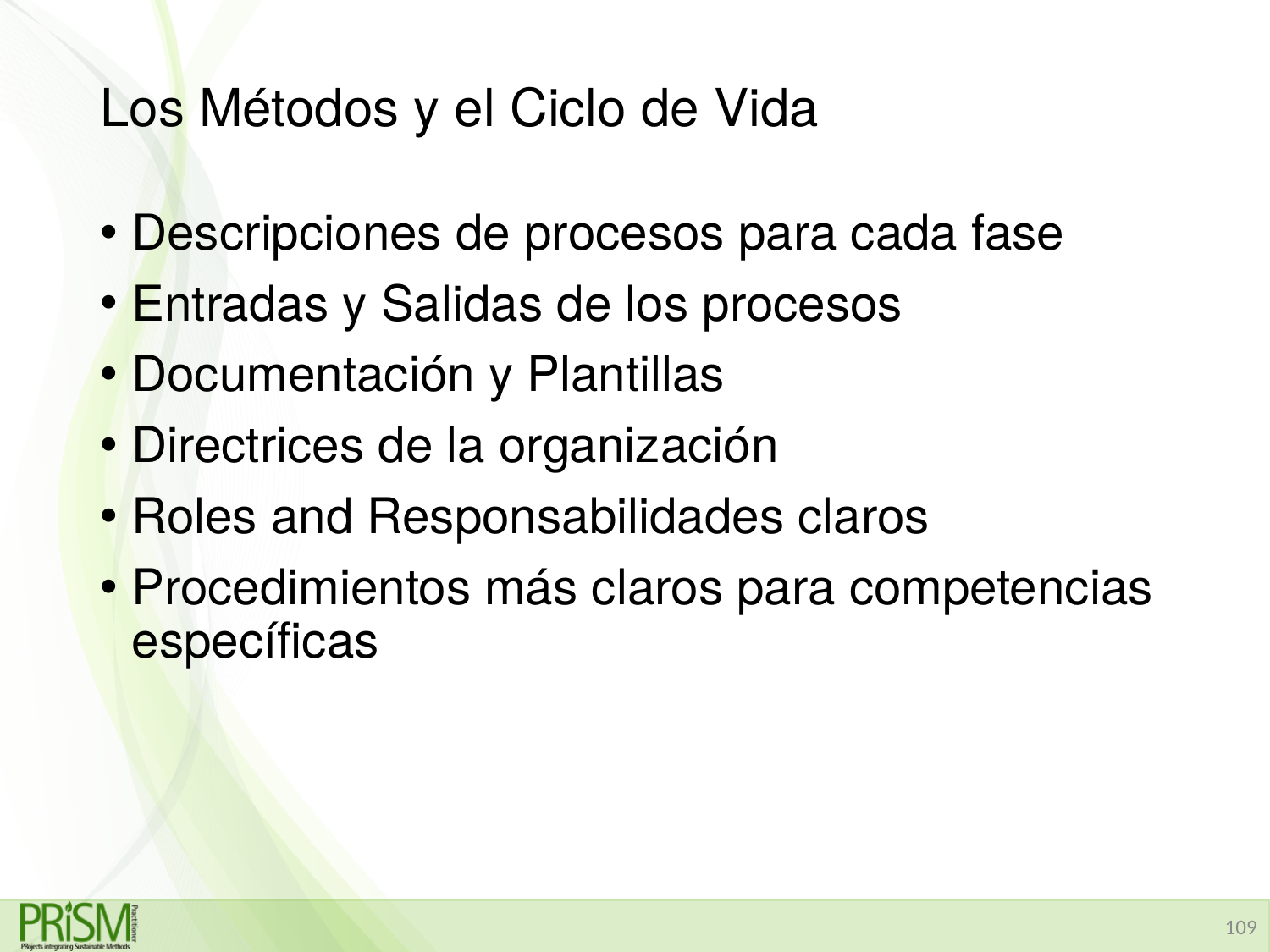

# Los Métodos y el Ciclo de Vida
Descripciones de procesos para cada fase
Entradas y Salidas de los procesos
Documentación y Plantillas
Directrices de la organización
Roles and Responsabilidades claros
Procedimientos más claros para competencias específicas
109